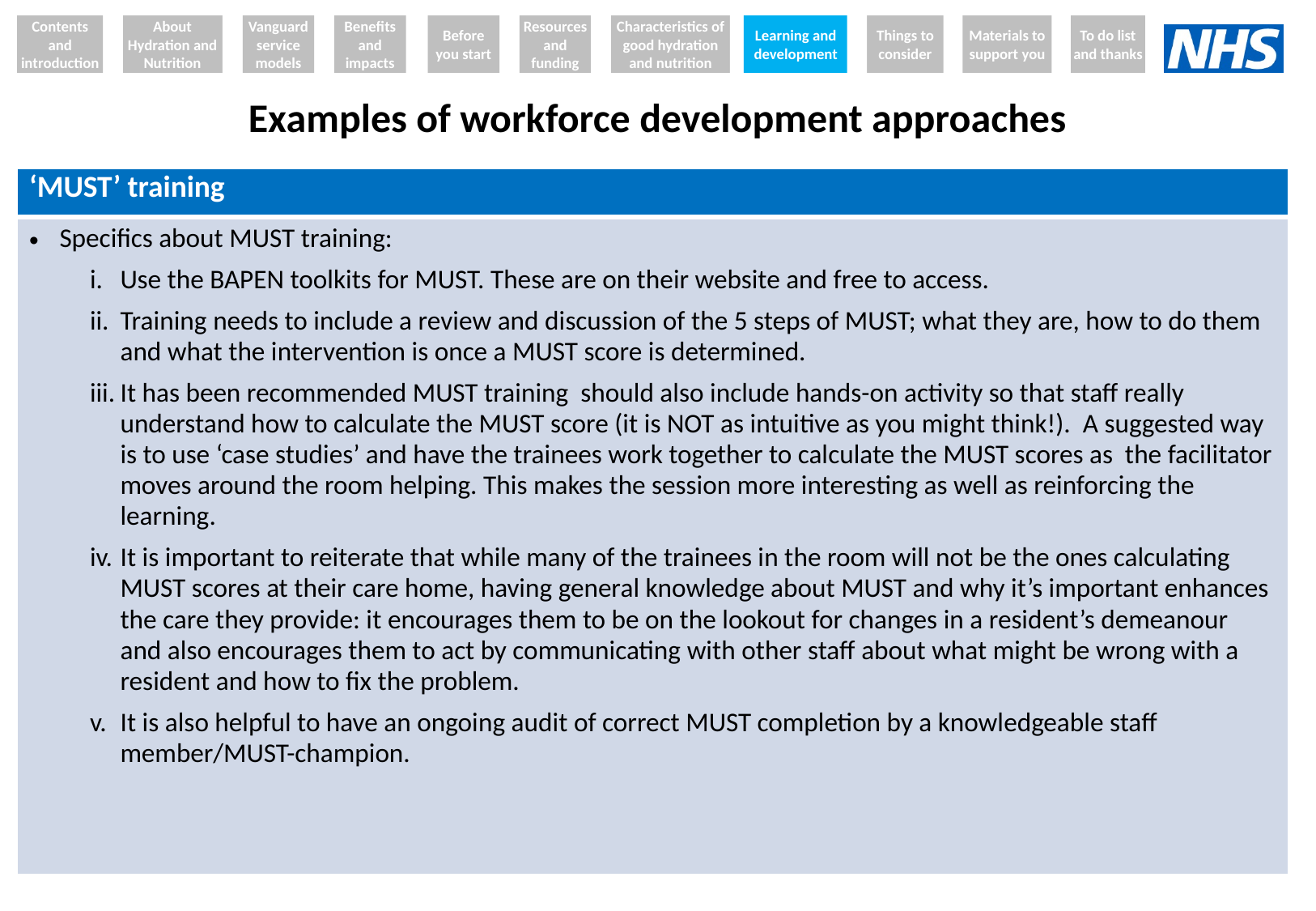

Contents and introduction

About Hydration and Nutrition

Vanguard service models

Benefits and impacts

Before you start

Resources and funding

Characteristics of good hydration and nutrition

Learning and development

Things to consider
Materials to support you

To do list and thanks
# Examples of workforce development approaches
| ‘MUST’ training |
| --- |
| Specifics about MUST training: Use the BAPEN toolkits for MUST. These are on their website and free to access. Training needs to include a review and discussion of the 5 steps of MUST; what they are, how to do them and what the intervention is once a MUST score is determined. It has been recommended MUST training should also include hands-on activity so that staff really understand how to calculate the MUST score (it is NOT as intuitive as you might think!). A suggested way is to use ‘case studies’ and have the trainees work together to calculate the MUST scores as the facilitator moves around the room helping. This makes the session more interesting as well as reinforcing the learning. It is important to reiterate that while many of the trainees in the room will not be the ones calculating MUST scores at their care home, having general knowledge about MUST and why it’s important enhances the care they provide: it encourages them to be on the lookout for changes in a resident’s demeanour and also encourages them to act by communicating with other staff about what might be wrong with a resident and how to fix the problem. It is also helpful to have an ongoing audit of correct MUST completion by a knowledgeable staff member/MUST-champion. |
Food First training:
Moving to discussion of Food First principles works well after the MUST discussion in training.
Focus on: need for real food, elements of food fortification (what this means and how to do it – often this is a review as care home chefs are doing this already; it’s important for other staff to know about it though), options for snacks, finger foods, homemade nutritious drinks, etc.
Stress that, in many cases, ONS can be replaced with some combination of nutritious drinks and/or food fortification.
Again, having all staff knowledgeable about both MUST and Food First raises the standard for provision of nutrition and hydration across the board.